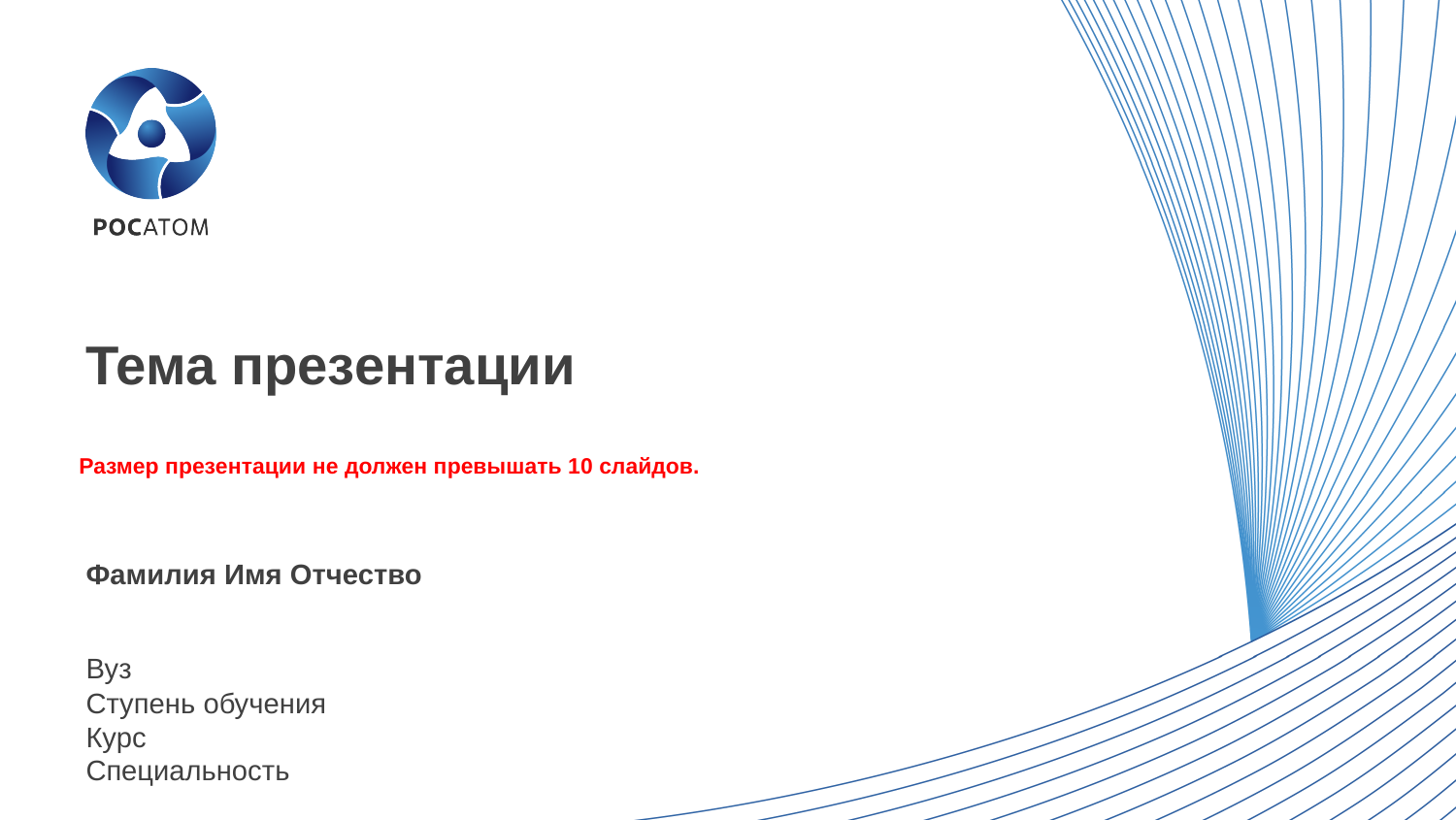

# Тема презентации
Размер презентации не должен превышать 10 слайдов.
Фамилия Имя Отчество
Вуз
Ступень обучения
Курс
Специальность